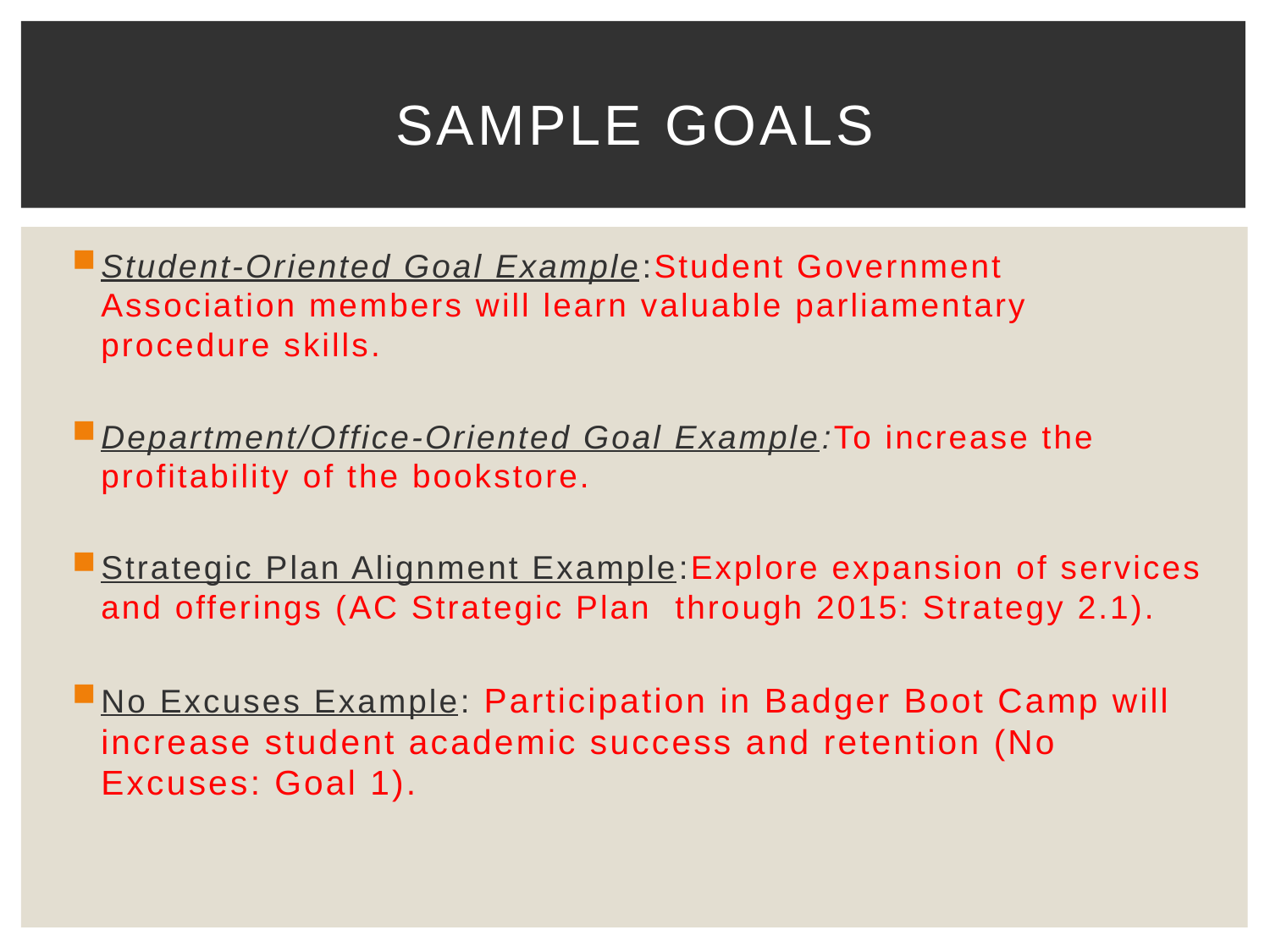

# Sample GoalS
Student-Oriented Goal Example:Student Government Association members will learn valuable parliamentary procedure skills.

Department/Office-Oriented Goal Example:To increase the profitability of the bookstore.

Strategic Plan Alignment Example:Explore expansion of services and offerings (AC Strategic Plan  through 2015: Strategy 2.1).

No Excuses Example: Participation in Badger Boot Camp will increase student academic success and retention (No Excuses: Goal 1).